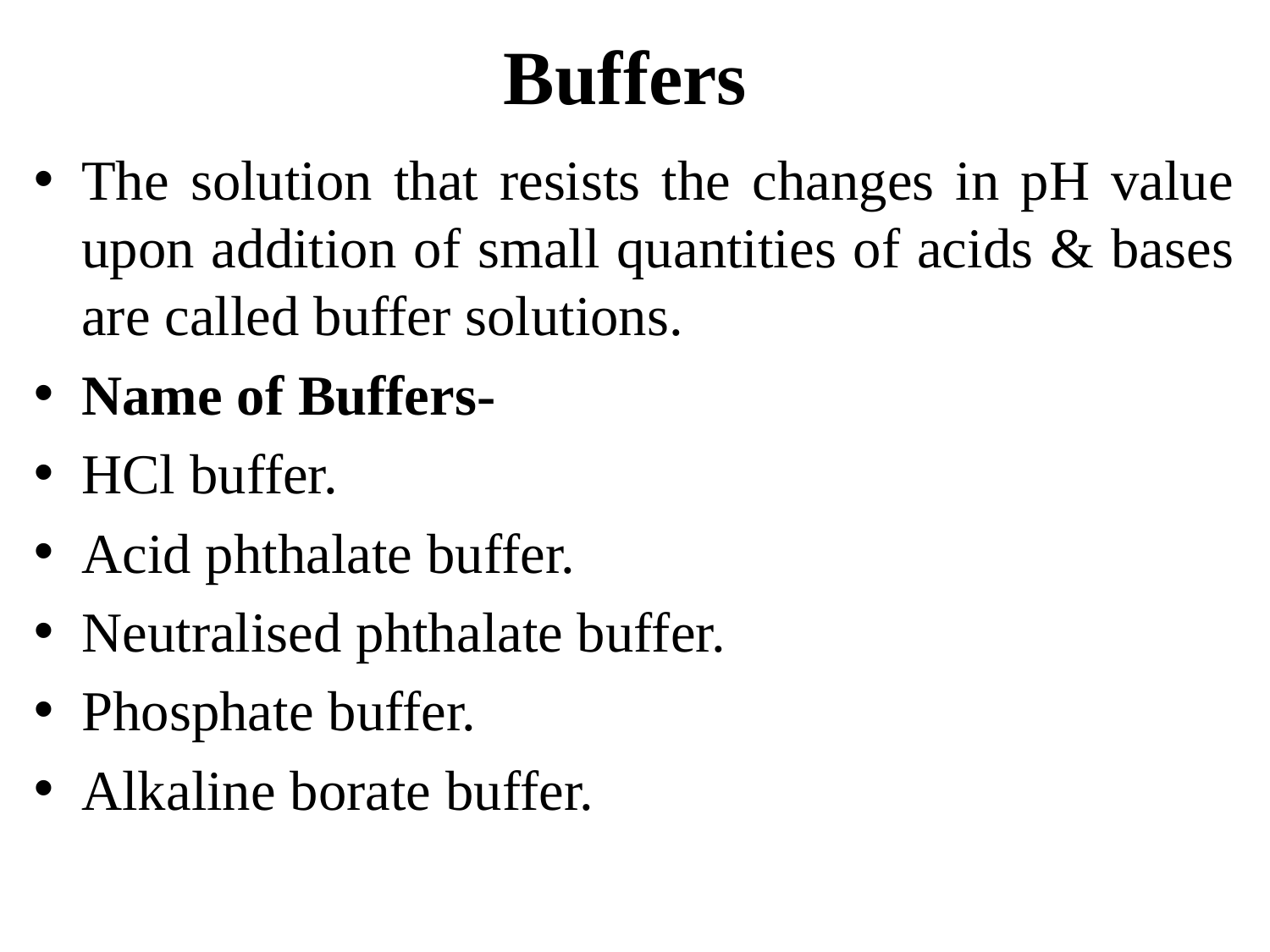

# Buffers
The solution that resists the changes in pH value upon addition of small quantities of acids & bases are called buffer solutions.
Name of Buffers-
HCl buffer.
Acid phthalate buffer.
Neutralised phthalate buffer.
Phosphate buffer.
Alkaline borate buffer.